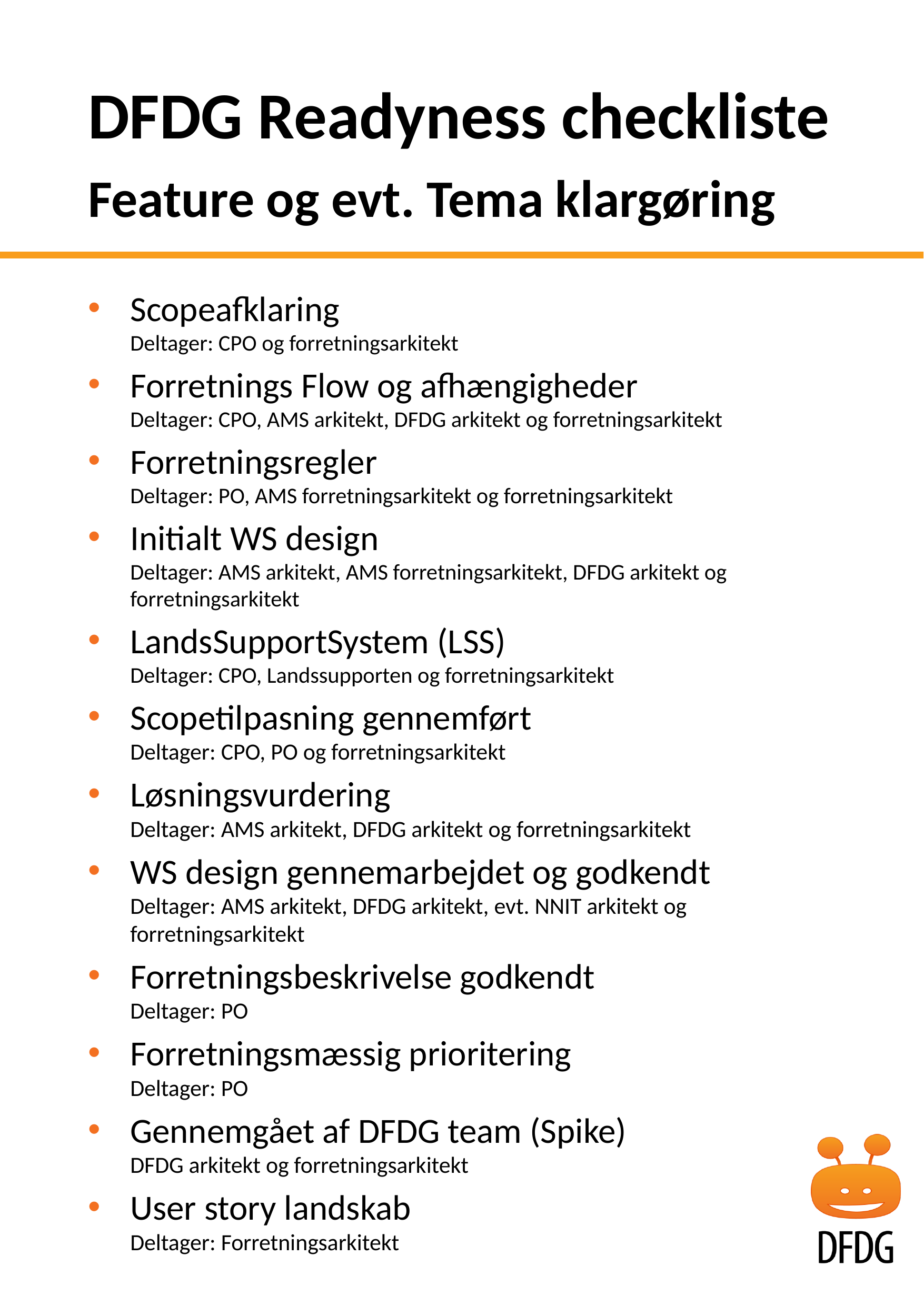

# DFDG Readyness checkliste Feature og evt. Tema klargøring
Scopeafklaring
Deltager: CPO og forretningsarkitekt
Forretnings Flow og afhængigheder
Deltager: CPO, AMS arkitekt, DFDG arkitekt og forretningsarkitekt
Forretningsregler
Deltager: PO, AMS forretningsarkitekt og forretningsarkitekt
Initialt WS design
Deltager: AMS arkitekt, AMS forretningsarkitekt, DFDG arkitekt og forretningsarkitekt
LandsSupportSystem (LSS)
Deltager: CPO, Landssupporten og forretningsarkitekt
Scopetilpasning gennemført
Deltager: CPO, PO og forretningsarkitekt
Løsningsvurdering
Deltager: AMS arkitekt, DFDG arkitekt og forretningsarkitekt
WS design gennemarbejdet og godkendt
Deltager: AMS arkitekt, DFDG arkitekt, evt. NNIT arkitekt og forretningsarkitekt
Forretningsbeskrivelse godkendt
Deltager: PO
Forretningsmæssig prioritering
Deltager: PO
Gennemgået af DFDG team (Spike)
DFDG arkitekt og forretningsarkitekt
User story landskab
Deltager: Forretningsarkitekt